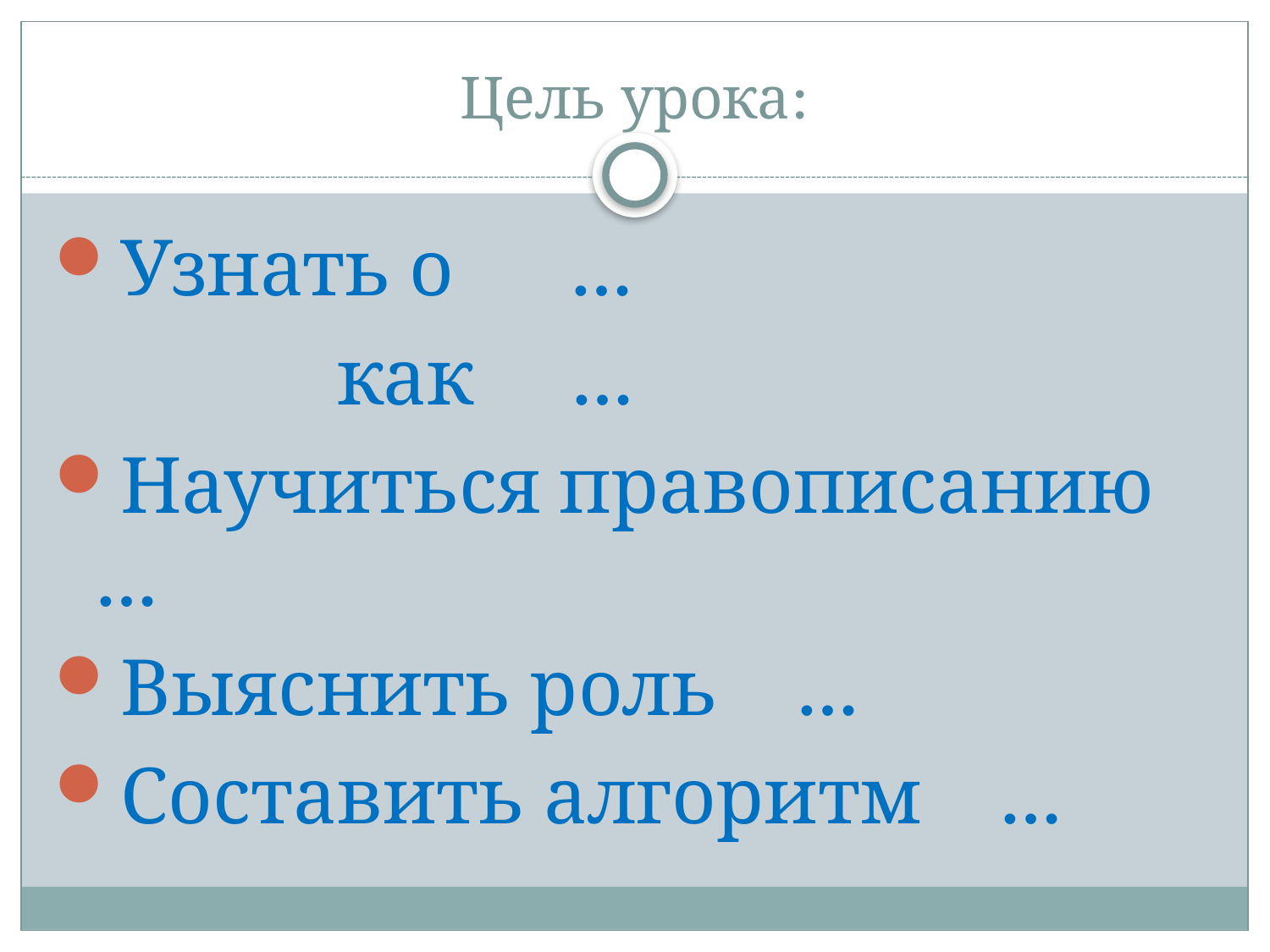

# Цель урока:
Узнать о      …
               как     …
Научиться правописанию   …
Выяснить роль    …
Составить алгоритм    …